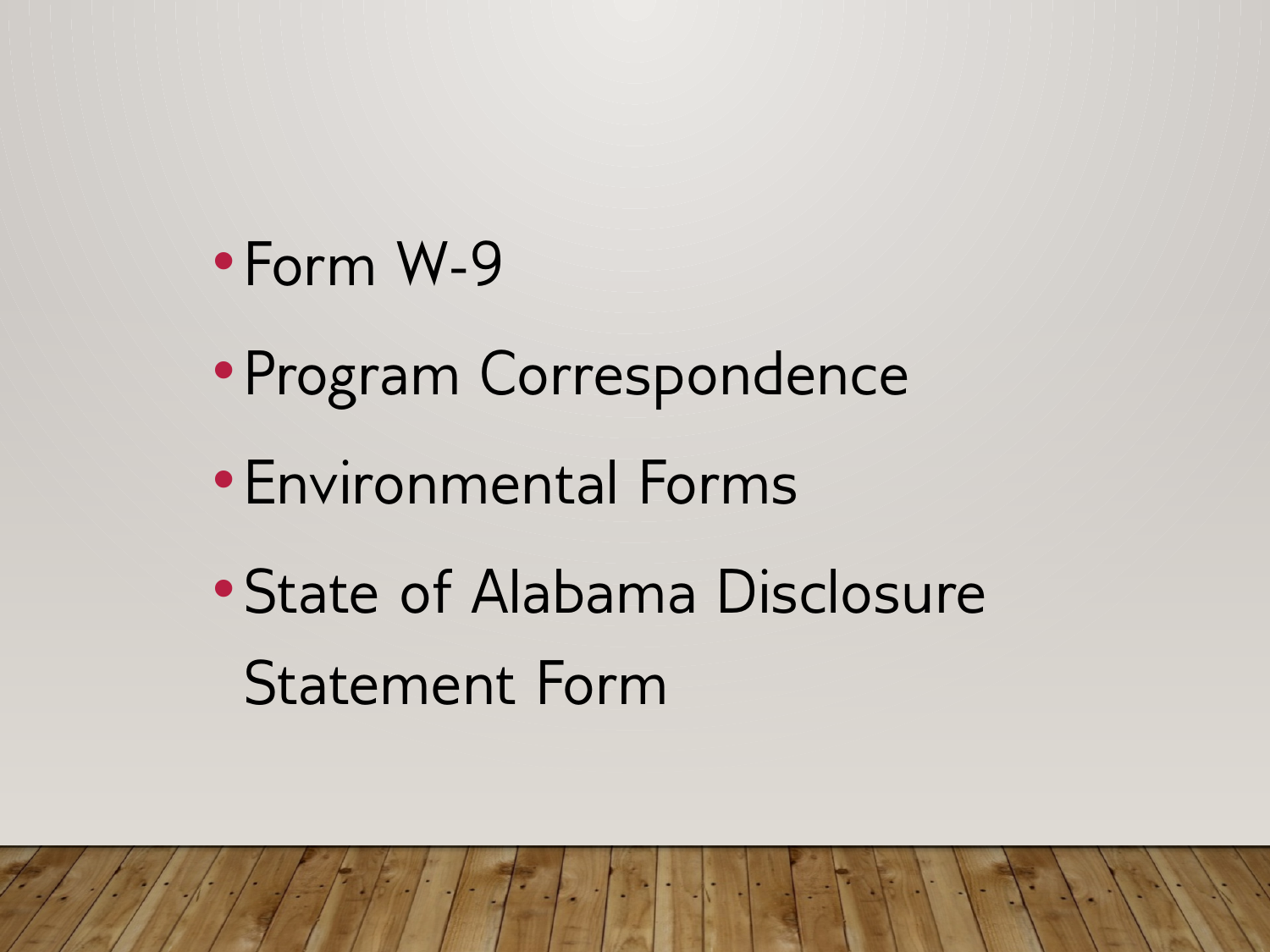

Form W-9
Program Correspondence
Environmental Forms
State of Alabama Disclosure Statement Form